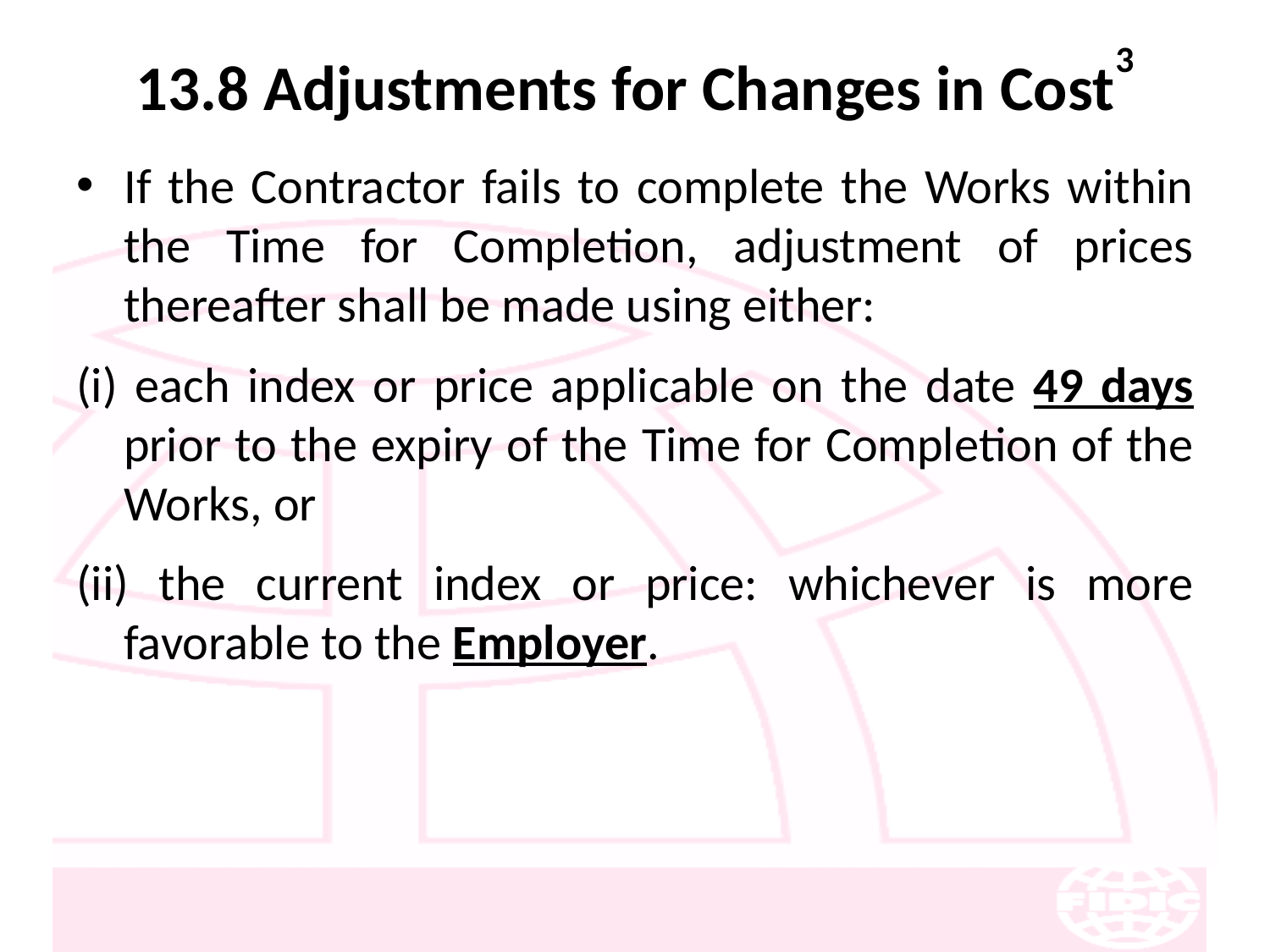

# 13.8 Adjustments for Changes in Cost3
If the Contractor fails to complete the Works within the Time for Completion, adjustment of prices thereafter shall be made using either:
(i) each index or price applicable on the date 49 days prior to the expiry of the Time for Completion of the Works, or
(ii) the current index or price: whichever is more favorable to the Employer.